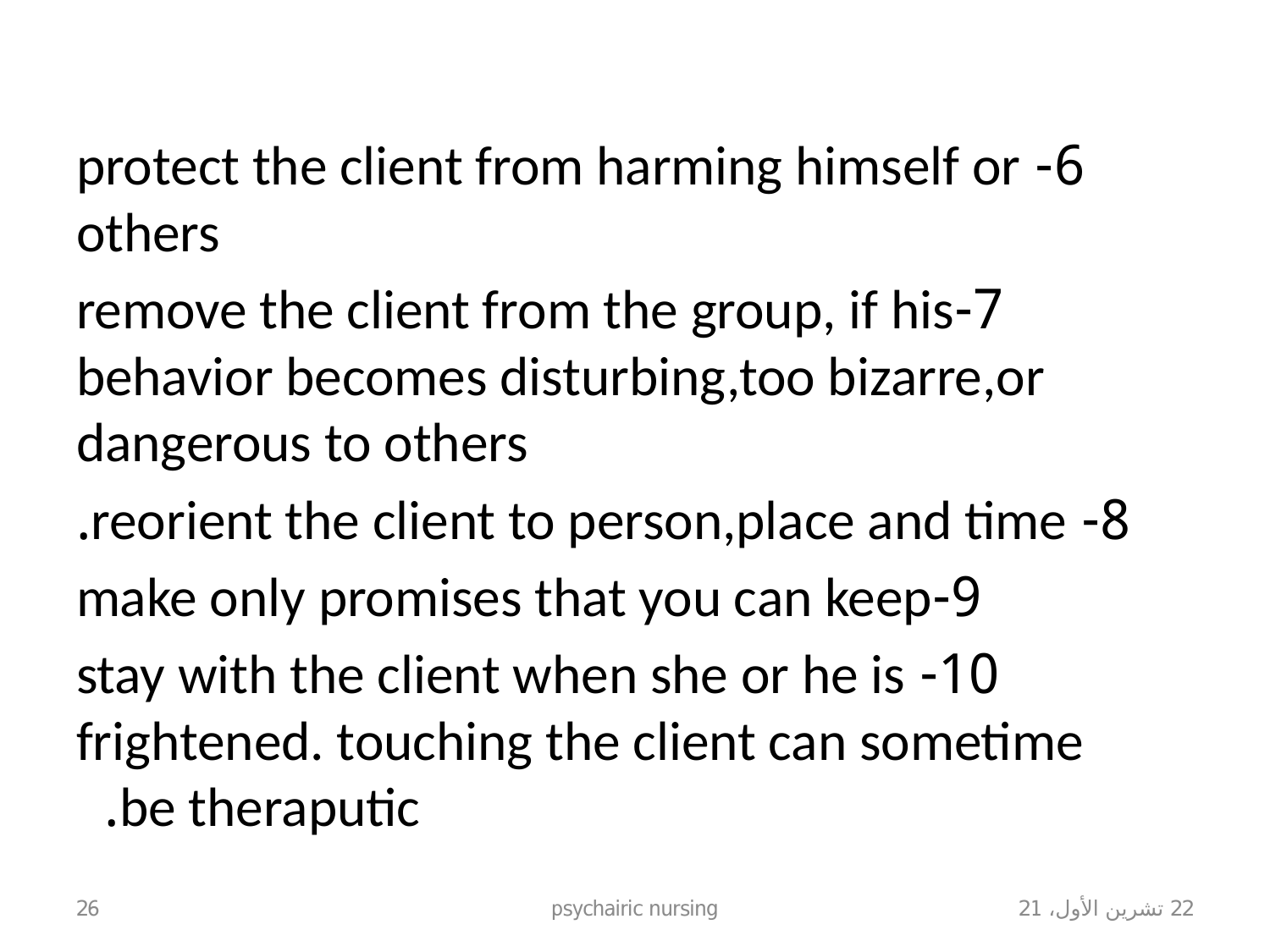

6- protect the client from harming himself or others
7-remove the client from the group, if his behavior becomes disturbing,too bizarre,or dangerous to others
8- reorient the client to person,place and time.
9-make only promises that you can keep
10- stay with the client when she or he is frightened. touching the client can sometime be theraputic.

26
psychairic nursing
22 تشرين الأول، 21